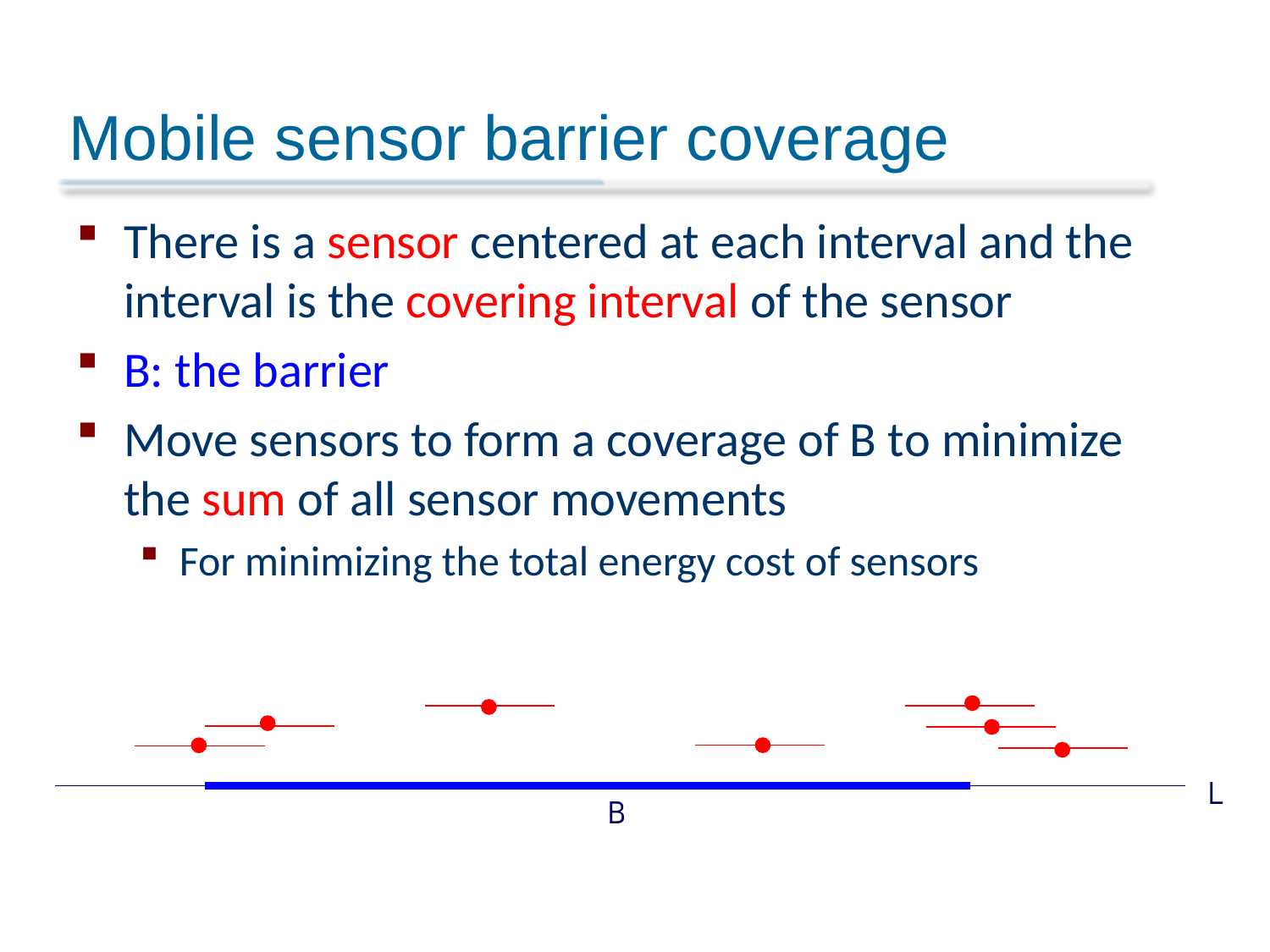

# Mobile sensor barrier coverage
There is a sensor centered at each interval and the interval is the covering interval of the sensor
B: the barrier
Move sensors to form a coverage of B to minimize the sum of all sensor movements
For minimizing the total energy cost of sensors

L
B